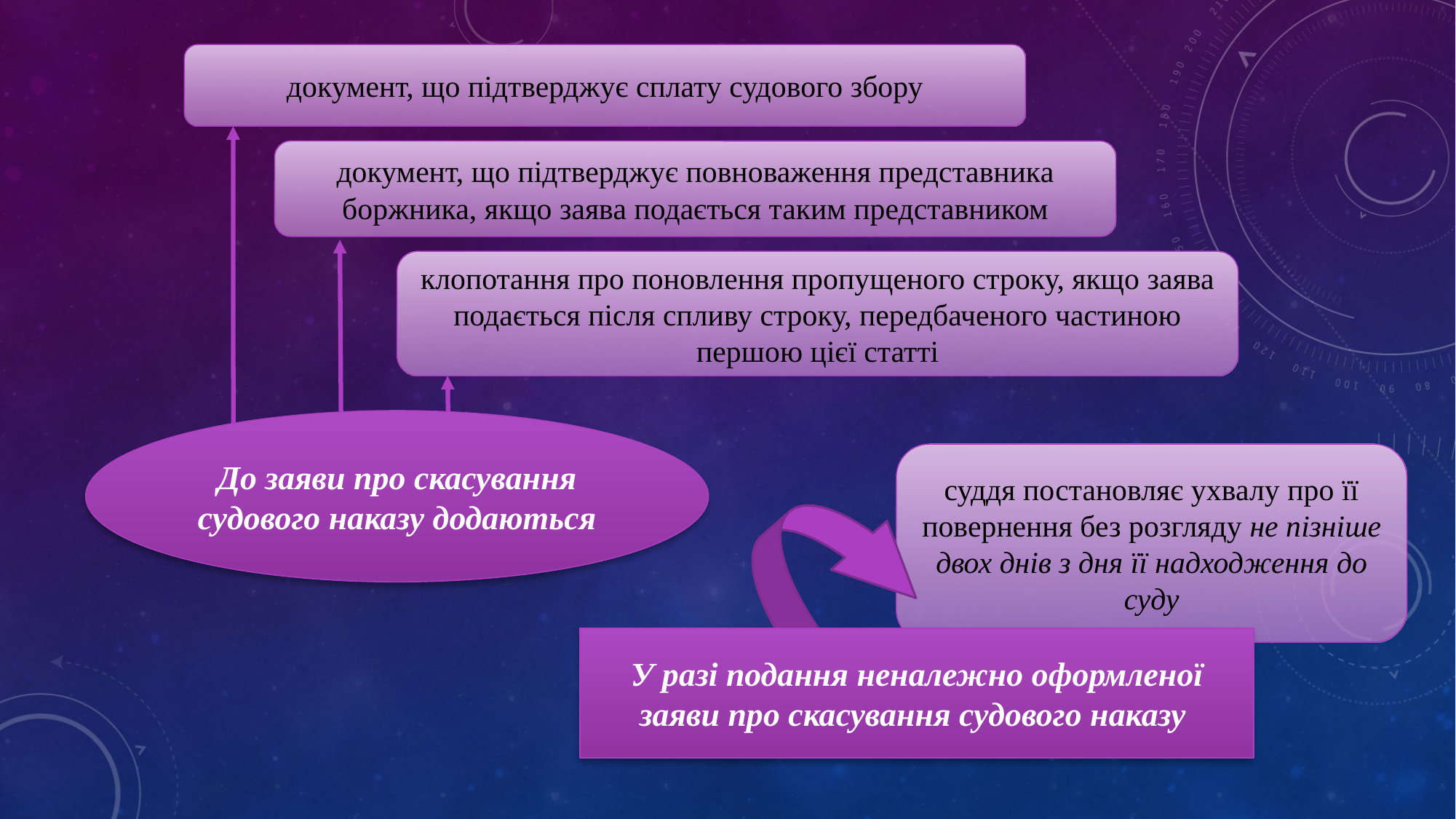

документ, що підтверджує сплату судового збору
документ, що підтверджує повноваження представника боржника, якщо заява подається таким представником
клопотання про поновлення пропущеного строку, якщо заява подається після спливу строку, передбаченого частиною першою цієї статті
До заяви про скасування судового наказу додаються
суддя постановляє ухвалу про її повернення без розгляду не пізніше двох днів з дня її надходження до суду

У разі подання неналежно оформленої заяви про скасування судового наказу